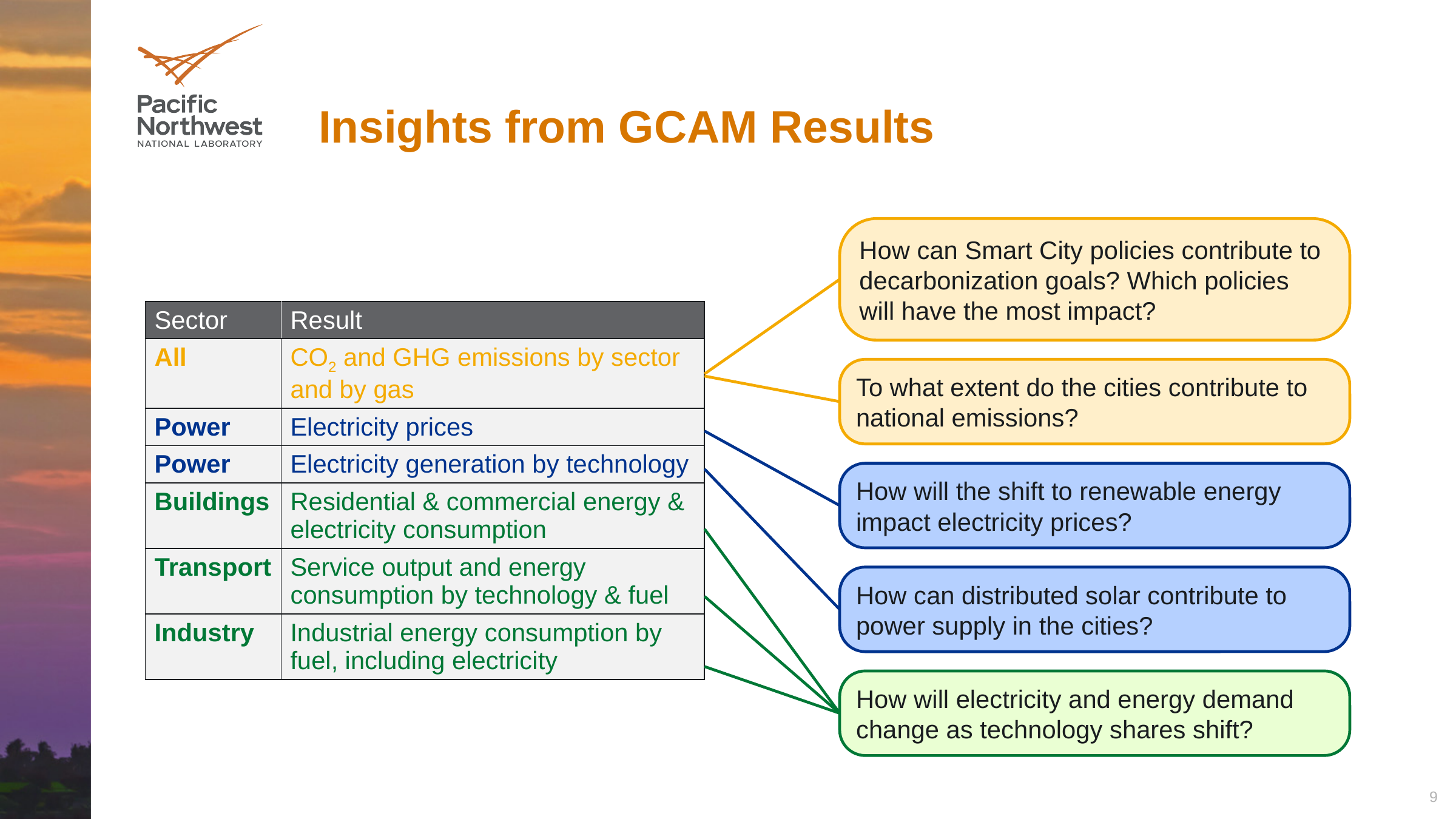

# Insights from GCAM Results
How can Smart City policies contribute to decarbonization goals? Which policies will have the most impact?
| Sector | Result |
| --- | --- |
| All | CO2 and GHG emissions by sector and by gas |
| Power | Electricity prices |
| Power | Electricity generation by technology |
| Buildings | Residential & commercial energy & electricity consumption |
| Transport | Service output and energy consumption by technology & fuel |
| Industry | Industrial energy consumption by fuel, including electricity |
To what extent do the cities contribute to national emissions?
How will the shift to renewable energy impact electricity prices?
How can distributed solar contribute to power supply in the cities?
How will electricity and energy demand change as technology shares shift?
9